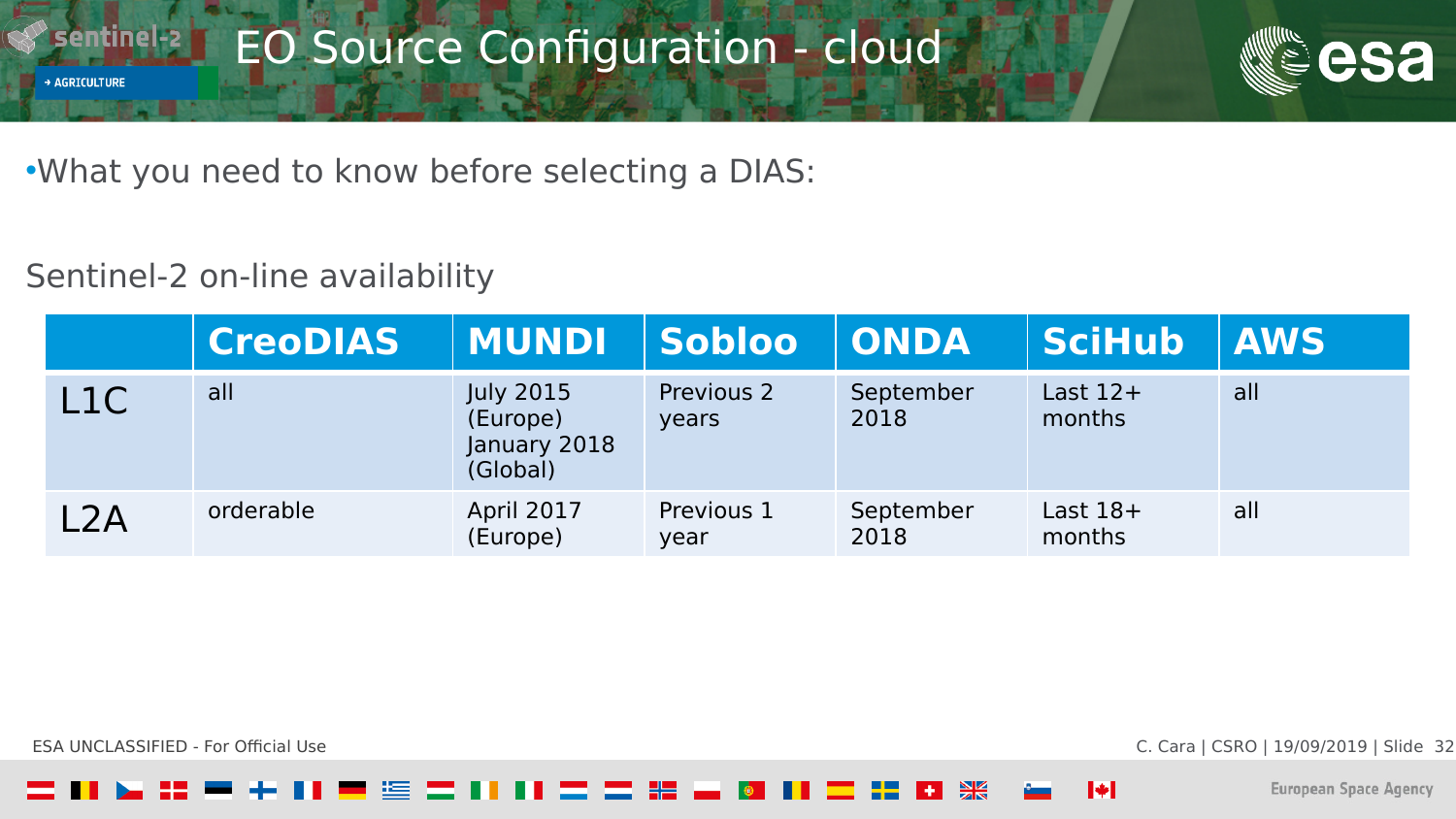

EO Source Configuration - cloud
What you need to know before selecting a DIAS:

Sentinel-2 on-line availability

|  | CreoDIAS | MUNDI | Sobloo | ONDA | SciHub | AWS |
| --- | --- | --- | --- | --- | --- | --- |
| L1C | all | July 2015 (Europe) January 2018 (Global) | Previous 2 years | September 2018 | Last 12+ months | all |
| L2A | orderable | April 2017 (Europe) | Previous 1 year | September 2018 | Last 18+ months | all |